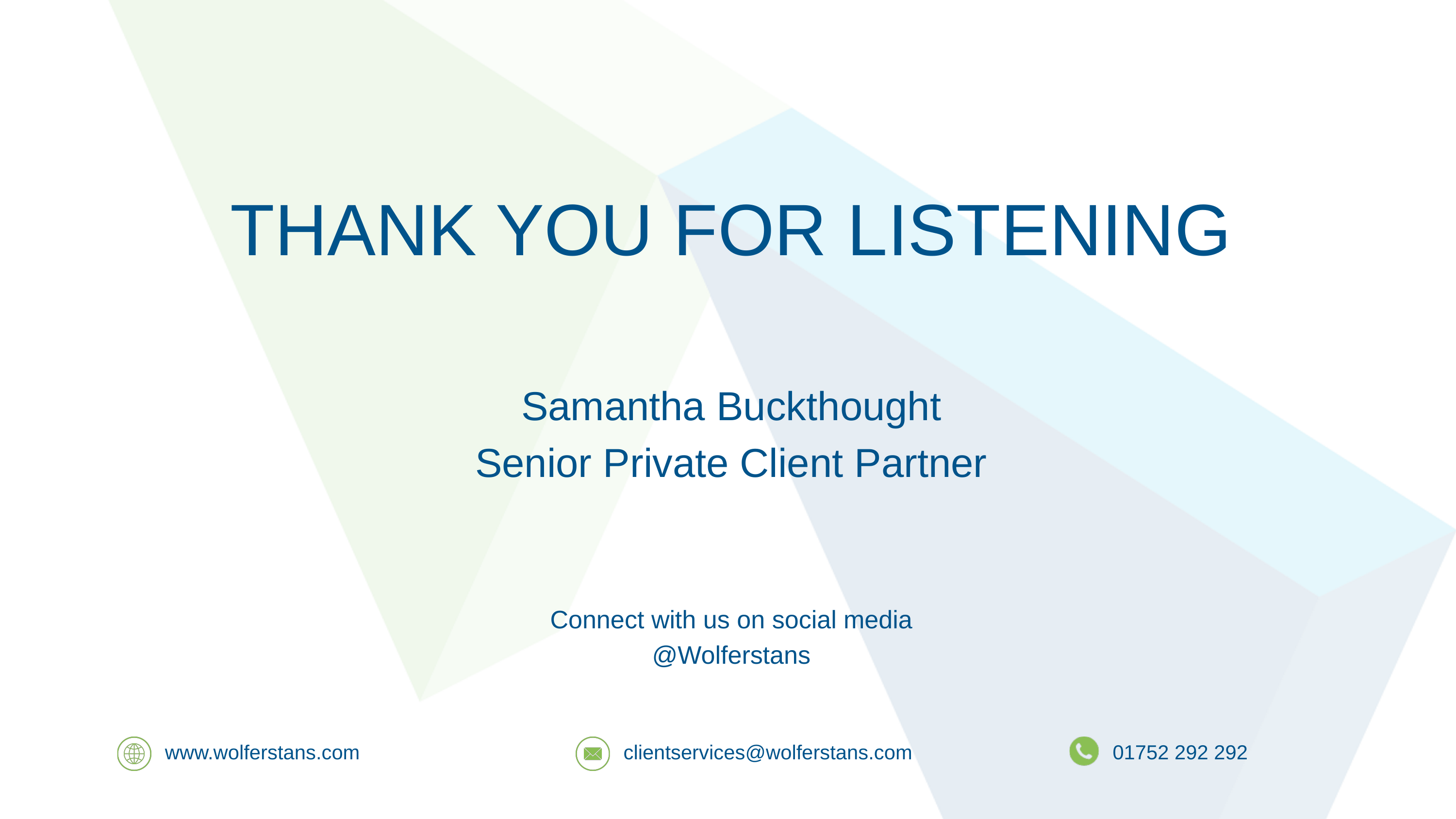

THANK YOU FOR LISTENING

Samantha Buckthought
Senior Private Client Partner

Connect with us on social media
@Wolferstans
www.wolferstans.com
clientservices@wolferstans.com
01752 292 292